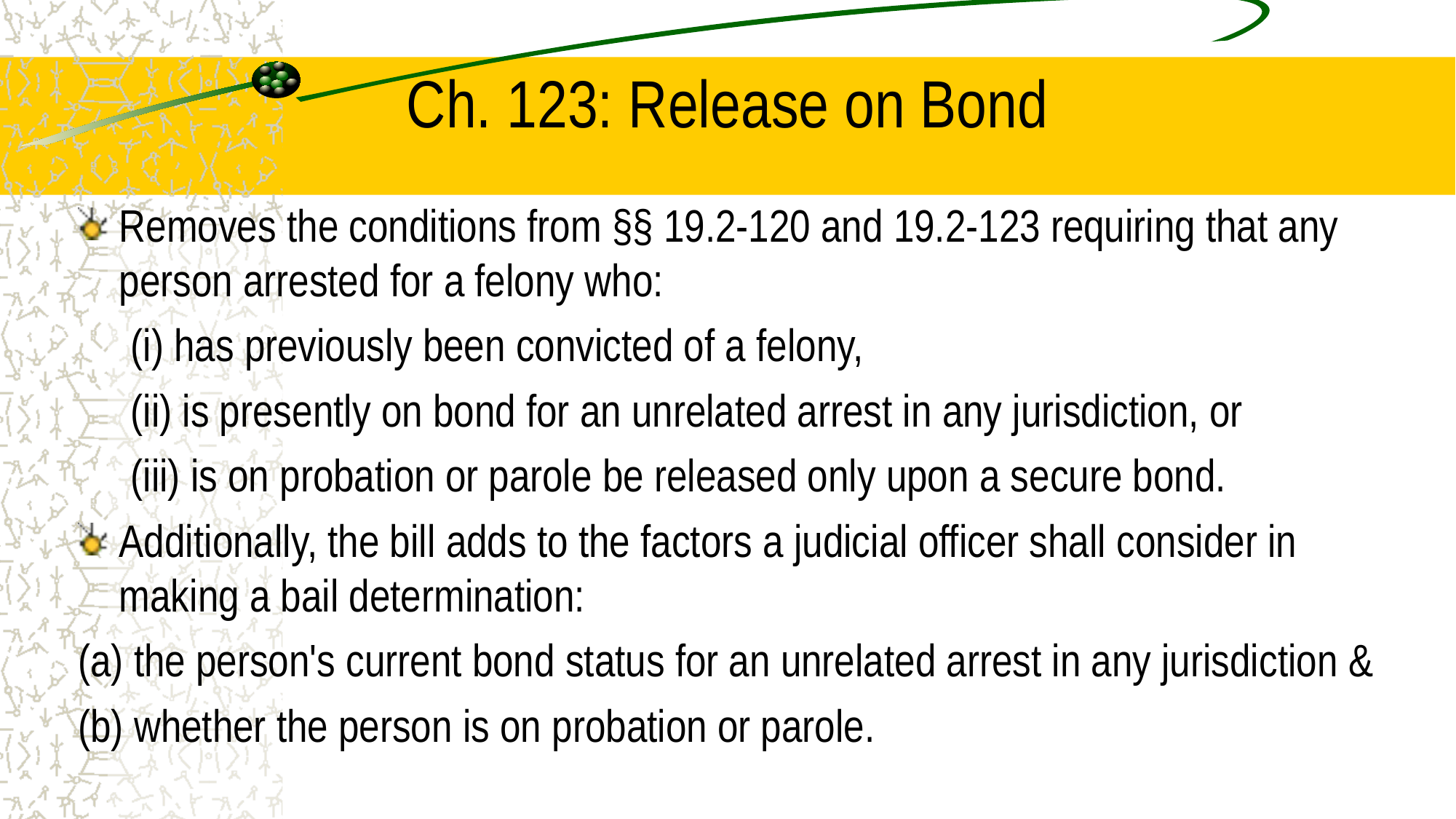

# Ch. 123: Release on Bond
Removes the conditions from §§ 19.2-120 and 19.2-123 requiring that any person arrested for a felony who:
(i) has previously been convicted of a felony,
(ii) is presently on bond for an unrelated arrest in any jurisdiction, or
(iii) is on probation or parole be released only upon a secure bond.
Additionally, the bill adds to the factors a judicial officer shall consider in making a bail determination:
(a) the person's current bond status for an unrelated arrest in any jurisdiction &
(b) whether the person is on probation or parole.